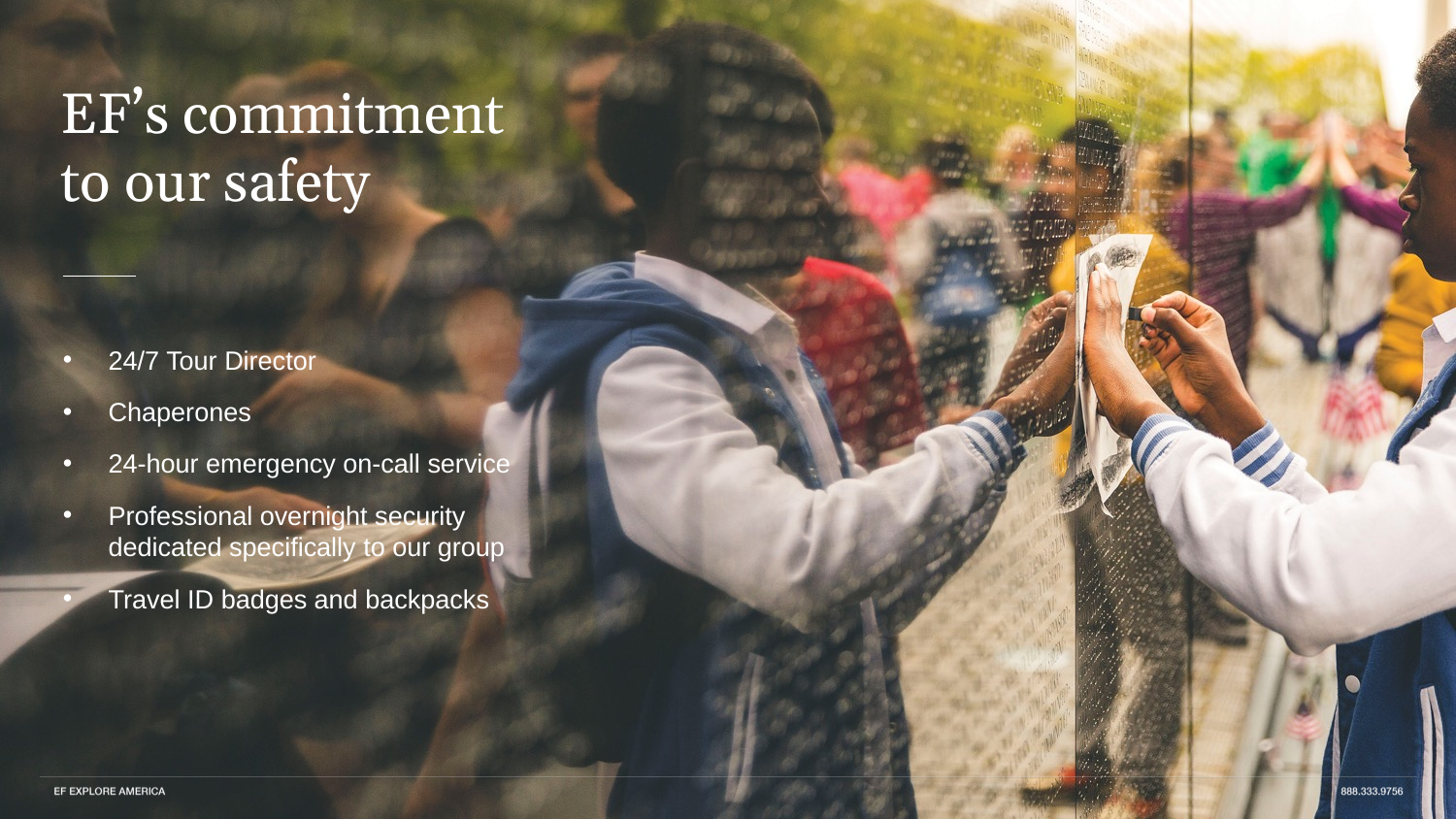

EF’s commitment       to our safety
24/7 Tour Director
Chaperones
24-hour emergency on-call service
Professional overnight security dedicated specifically to our group
Travel ID badges and backpacks